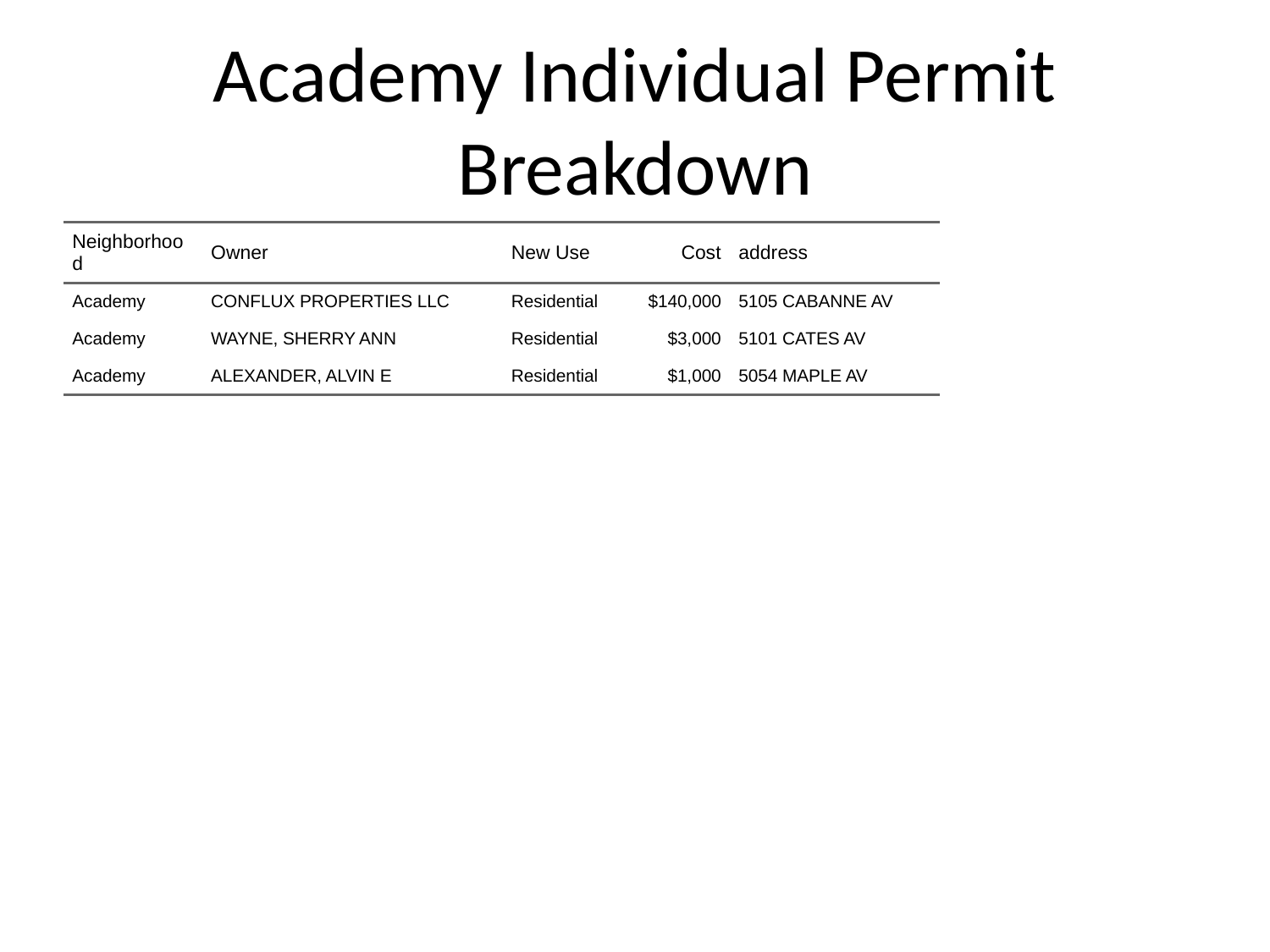

# Academy Individual Permit Breakdown
| Neighborhood | Owner | New Use | Cost | address |
| --- | --- | --- | --- | --- |
| Academy | CONFLUX PROPERTIES LLC | Residential | $140,000 | 5105 CABANNE AV |
| Academy | WAYNE, SHERRY ANN | Residential | $3,000 | 5101 CATES AV |
| Academy | ALEXANDER, ALVIN E | Residential | $1,000 | 5054 MAPLE AV |